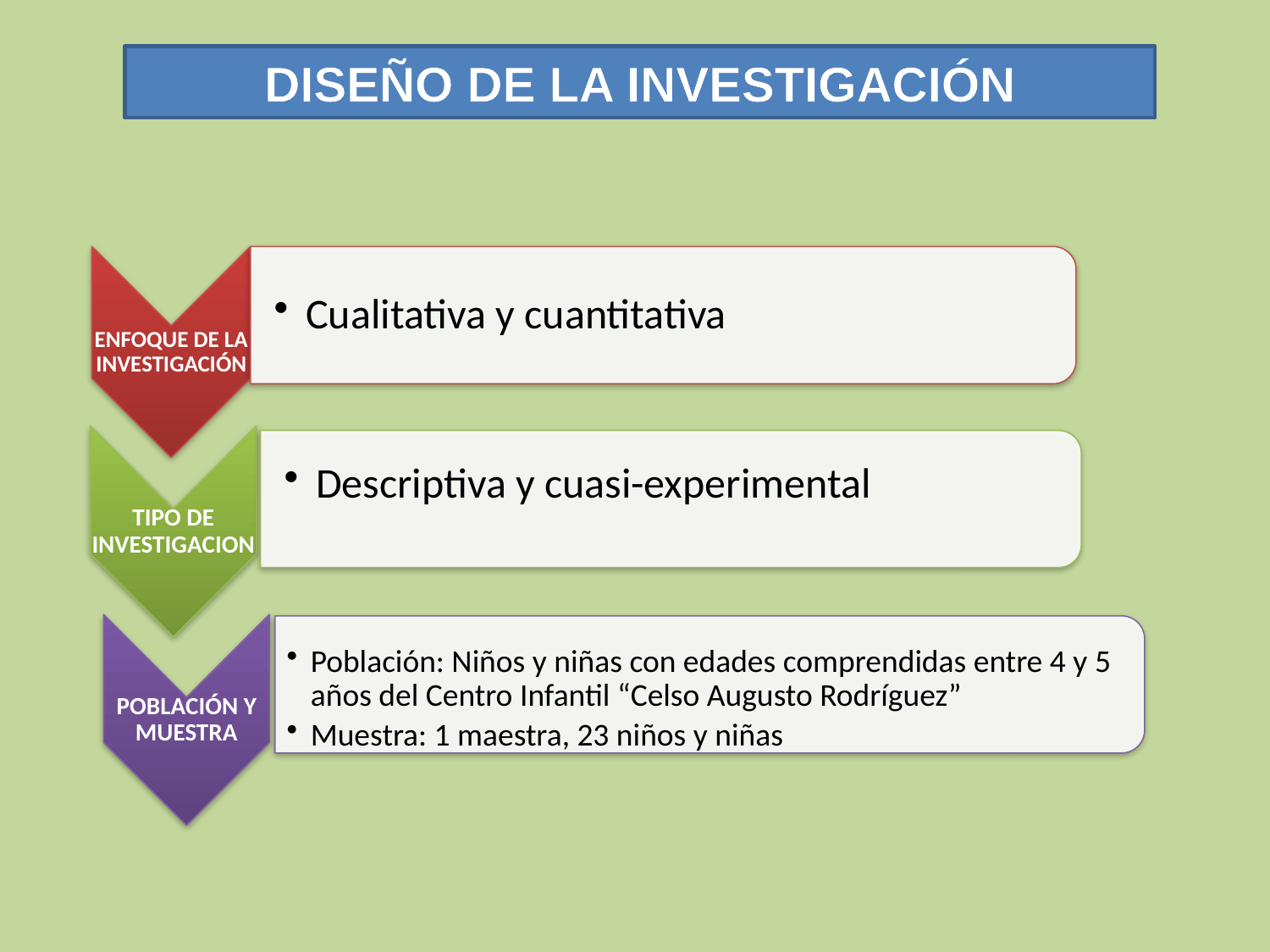

DISEÑO DE LA INVESTIGACIÓN
ENFOQUE DE LA INVESTIGACIÓN
Cualitativa y cuantitativa
TIPO DE INVESTIGACION
Descriptiva y cuasi-experimental

POBLACIÓN Y MUESTRA

Población: Niños y niñas con edades comprendidas entre 4 y 5 años del Centro Infantil “Celso Augusto Rodríguez”
Muestra: 1 maestra, 23 niños y niñas